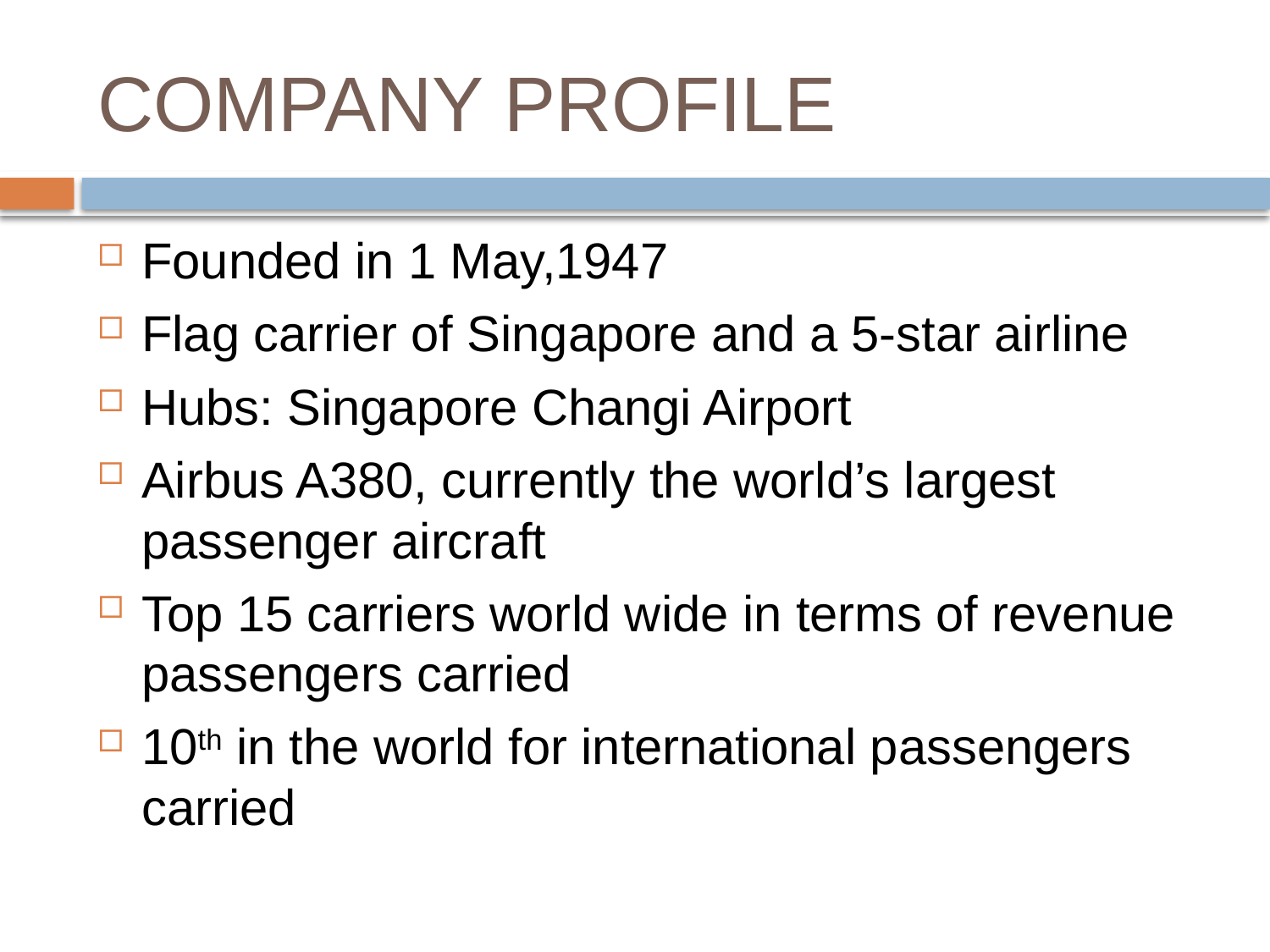

# COMPANY PROFILE
Founded in 1 May,1947
Flag carrier of Singapore and a 5-star airline
Hubs: Singapore Changi Airport
Airbus A380, currently the world’s largest passenger aircraft
Top 15 carriers world wide in terms of revenue passengers carried
10th in the world for international passengers carried